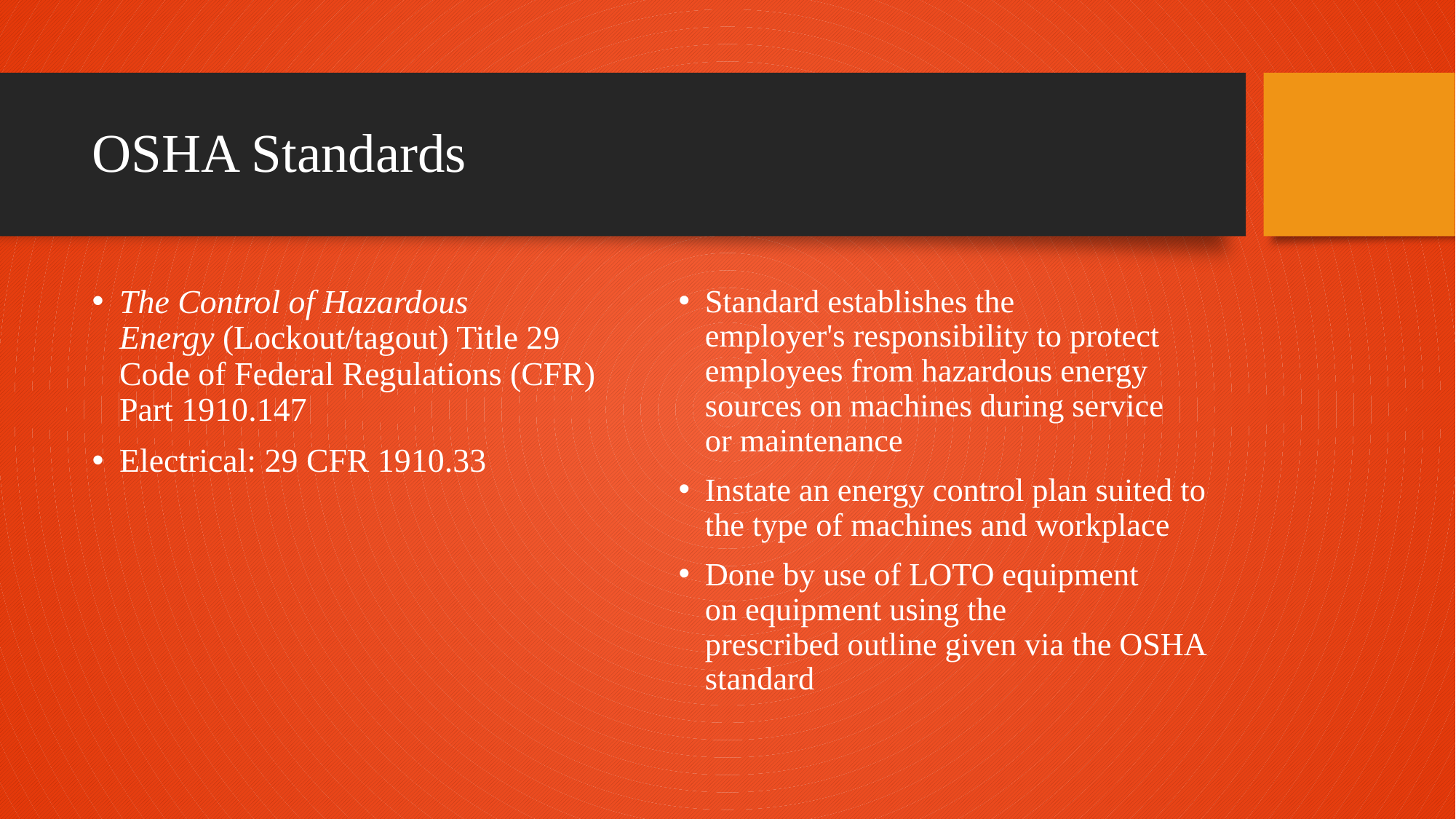

# OSHA Standards
The Control of Hazardous Energy (Lockout/tagout) Title 29 Code of Federal Regulations (CFR) Part 1910.147​
Electrical: 29 CFR 1910.33

Standard establishes the employer's responsibility to protect employees from hazardous energy sources on machines during service or maintenance​
Instate an energy control plan suited to the type of machines and workplace​
Done by use of LOTO equipment on equipment using the prescribed outline given via the OSHA standard